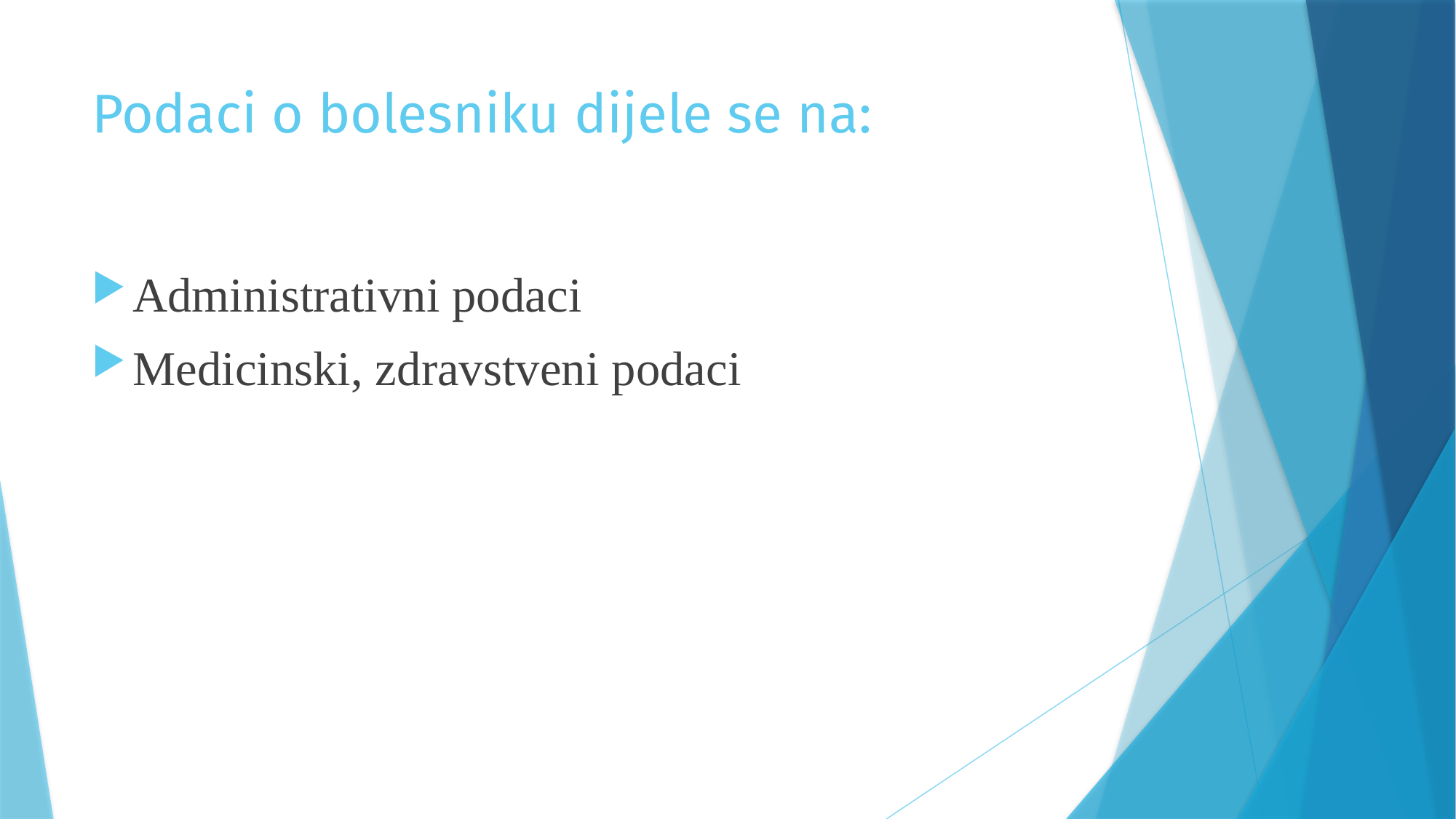

# Podaci o bolesniku dijele se na:
Administrativni podaci
Medicinski, zdravstveni podaci